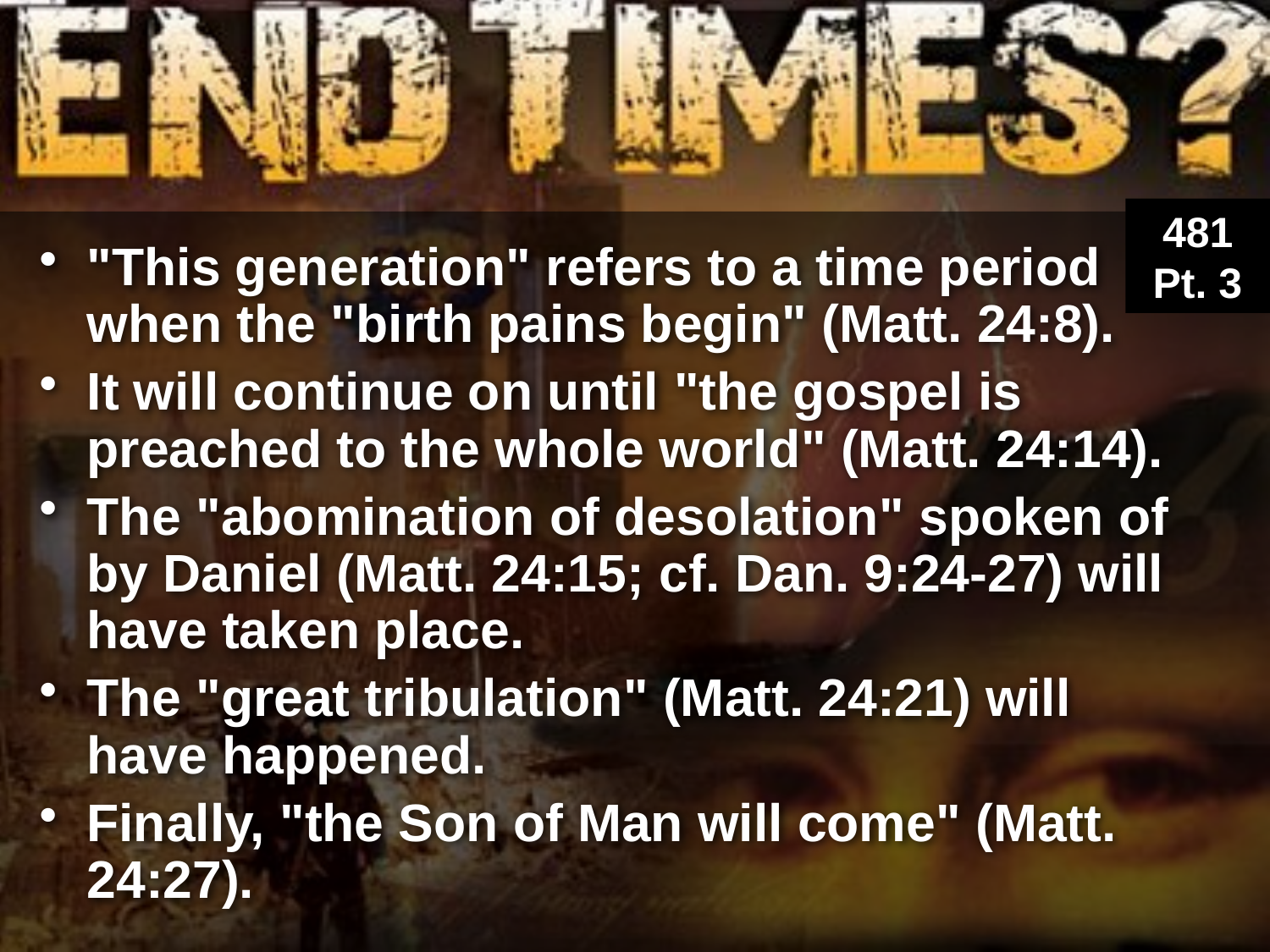

# End Times?
481
Pt. 3

"This generation" refers to a time period when the "birth pains begin" (Matt. 24:8).
It will continue on until "the gospel is preached to the whole world" (Matt. 24:14).
The "abomination of desolation" spoken of by Daniel (Matt. 24:15; cf. Dan. 9:24-27) will have taken place.
The "great tribulation" (Matt. 24:21) will have happened.
Finally, "the Son of Man will come" (Matt. 24:27).